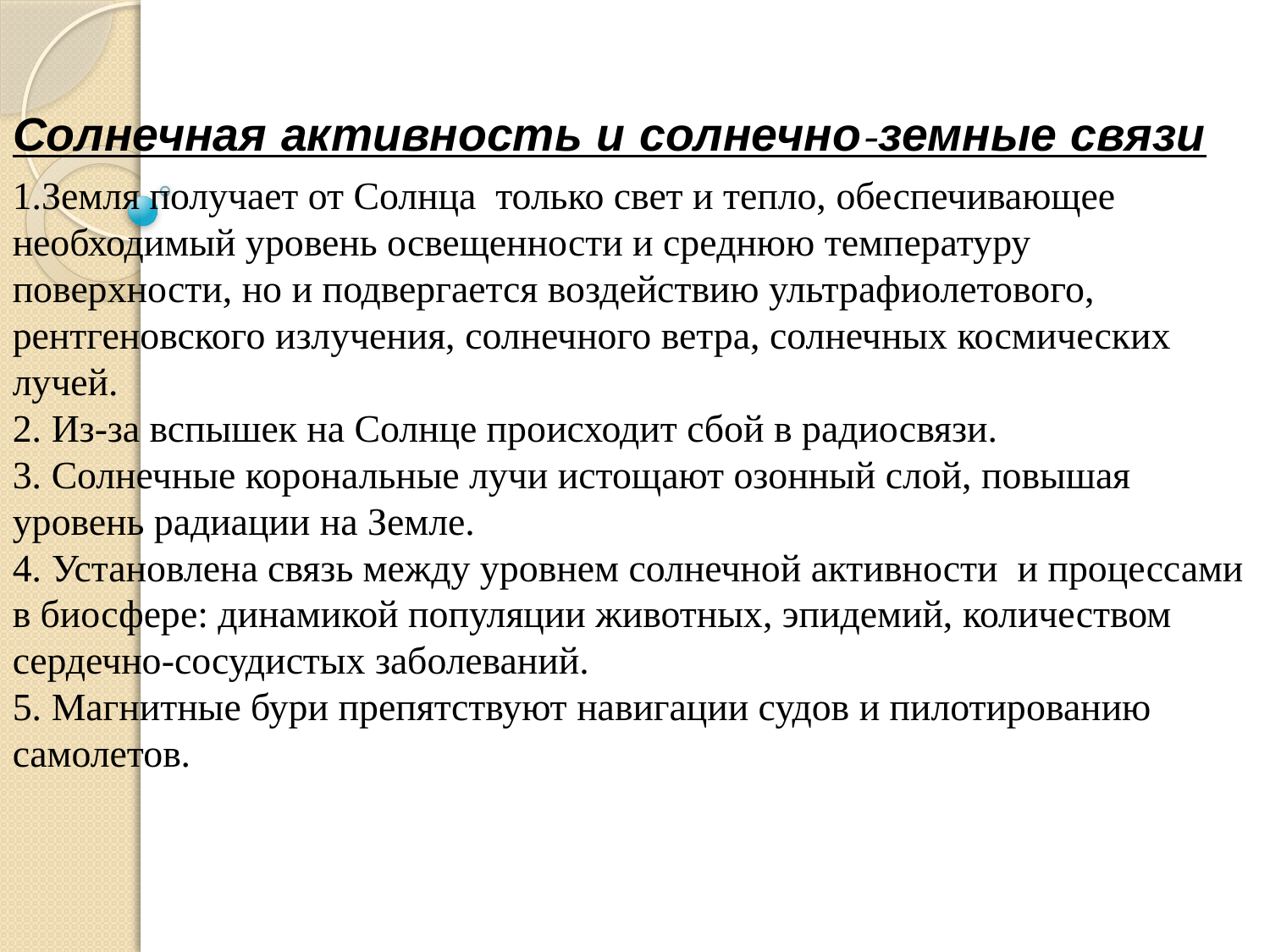

# Солнечная активность и солнечно-земные связи
1.Земля получает от Солнца  только свет и тепло, обеспечивающее необходимый уровень освещенности и среднюю температуру поверхности, но и подвергается воздействию ультрафиолетового, рентгеновского излучения, солнечного ветра, солнечных космических лучей.
2. Из-за вспышек на Солнце происходит сбой в радиосвязи.
3. Солнечные корональные лучи истощают озонный слой, повышая уровень радиации на Земле.
4. Установлена связь между уровнем солнечной активности  и процессами в биосфере: динамикой популяции животных, эпидемий, количеством сердечно-сосудистых заболеваний.
5. Магнитные бури препятствуют навигации судов и пилотированию самолетов.